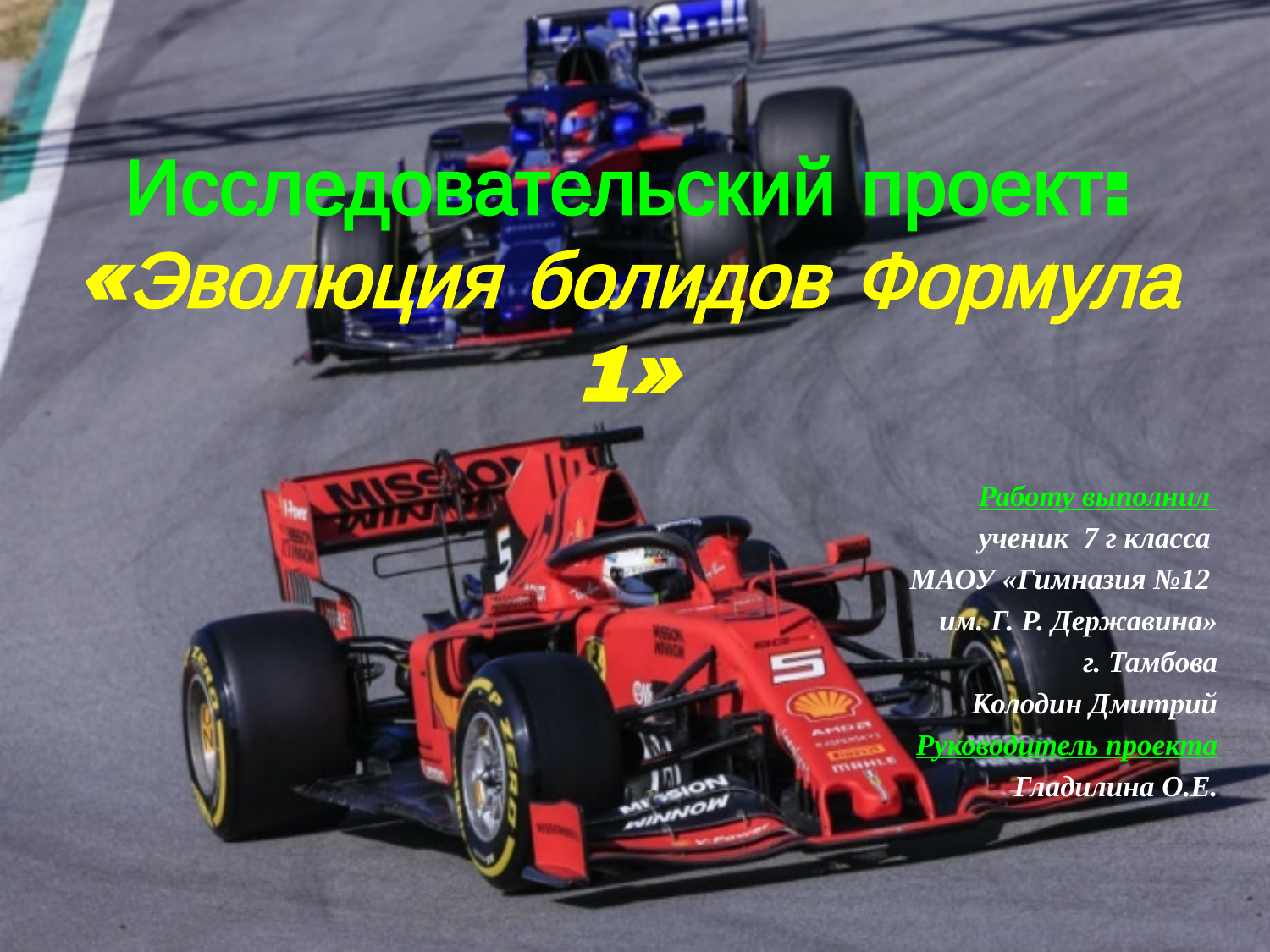

# Исследовательский проект: «Эволюция болидов Формула 1»

Работу выполнил
ученик  7 г класса
МАОУ «Гимназия №12
им. Г. Р. Державина»
 г. Тамбова
Колодин Дмитрий
Руководитель проекта
Гладилина О.Е.